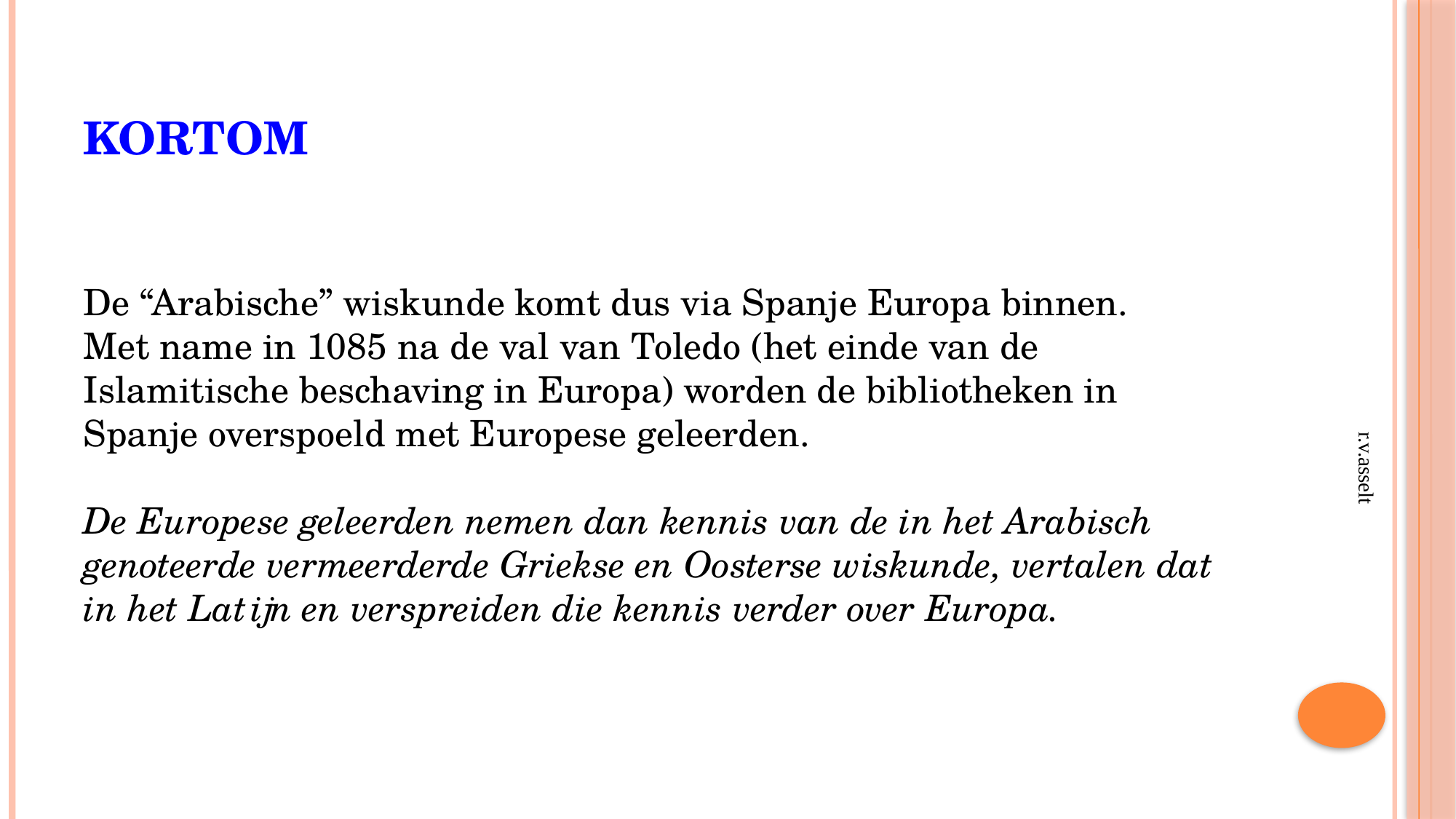

# kortom

De “Arabische” wiskunde komt dus via Spanje Europa binnen.
Met name in 1085 na de val van Toledo (het einde van de Islamitische beschaving in Europa) worden de bibliotheken in Spanje overspoeld met Europese geleerden.

De Europese geleerden nemen dan kennis van de in het Arabisch genoteerde vermeerderde Griekse en Oosterse wiskunde, vertalen dat in het Latijn en verspreiden die kennis verder over Europa.

r.v.asselt